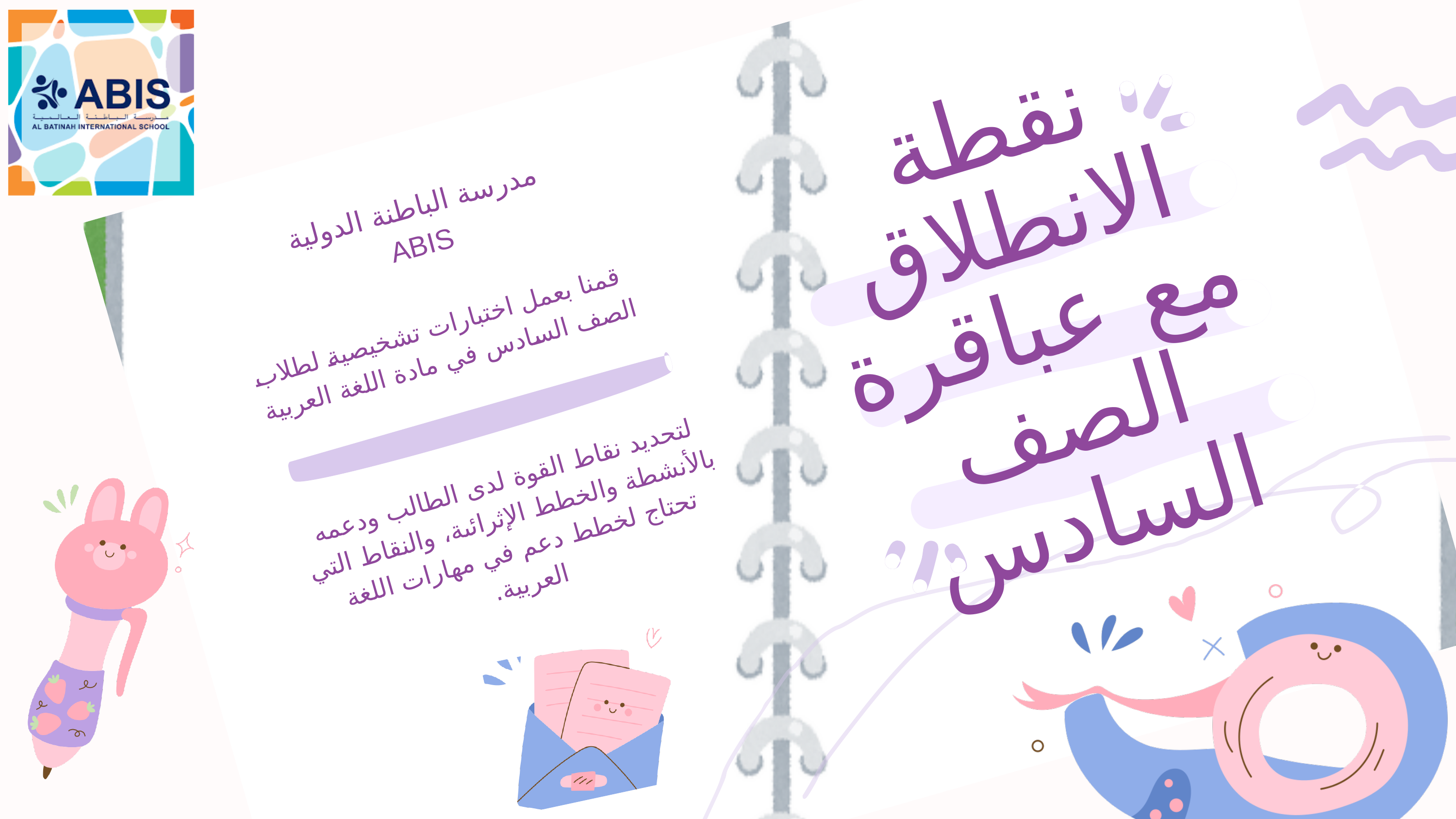

نقطة الانطلاق مع عباقرة الصف السادس

مدرسة الباطنة الدولية
ABIS

قمنا بعمل اختبارات تشخيصية لطلاب الصف السادس في مادة اللغة العربية

لتحديد نقاط القوة لدى الطالب ودعمه بالأنشطة والخطط الإثرائىة، والنقاط التي تحتاج لخطط دعم في مهارات اللغة العربية.